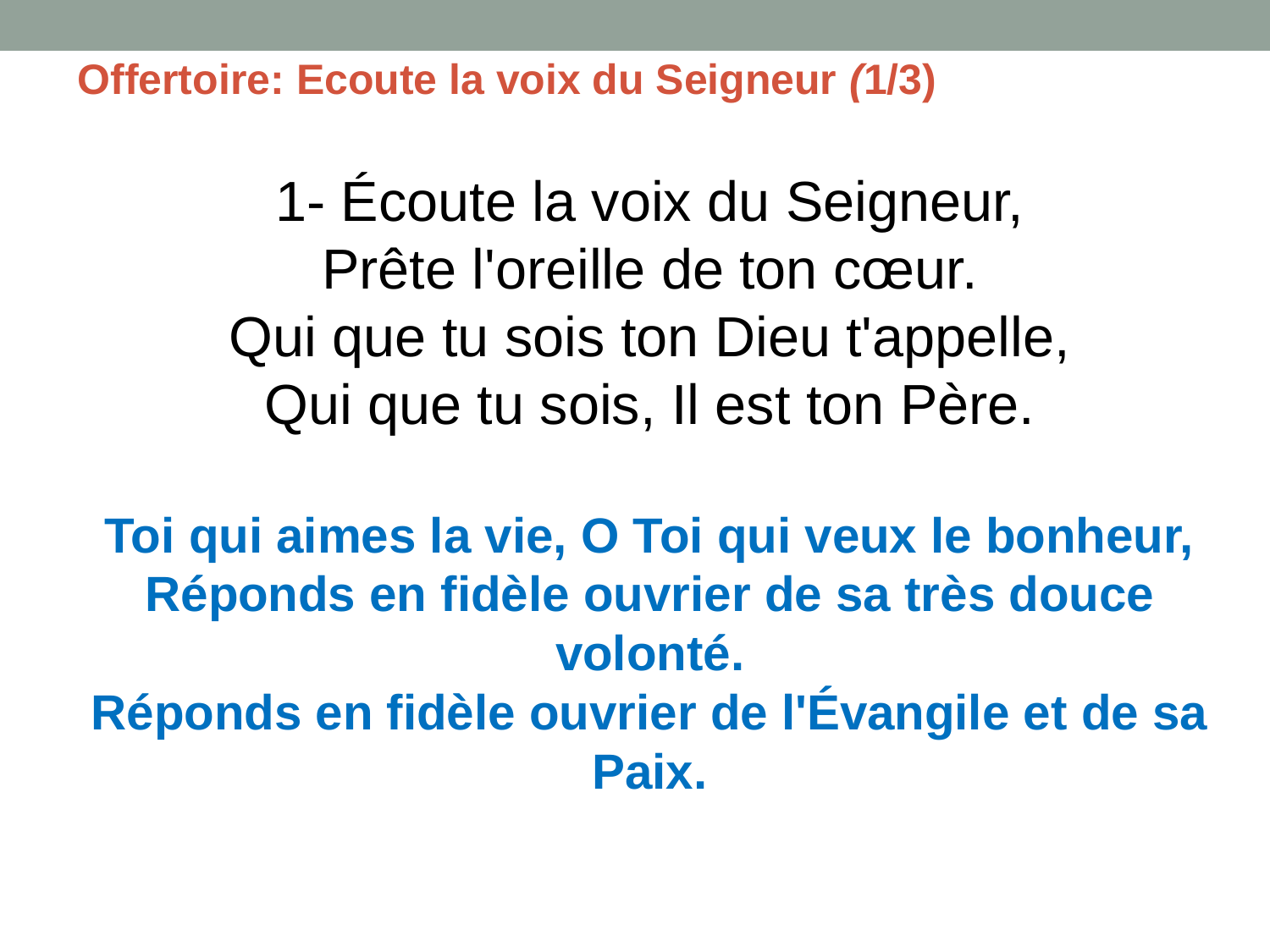

Offertoire: Ecoute la voix du Seigneur (1/3)
1- Écoute la voix du Seigneur,
Prête l'oreille de ton cœur.
Qui que tu sois ton Dieu t'appelle,
Qui que tu sois, Il est ton Père.

Toi qui aimes la vie, O Toi qui veux le bonheur,
Réponds en fidèle ouvrier de sa très douce volonté.
Réponds en fidèle ouvrier de l'Évangile et de sa Paix.